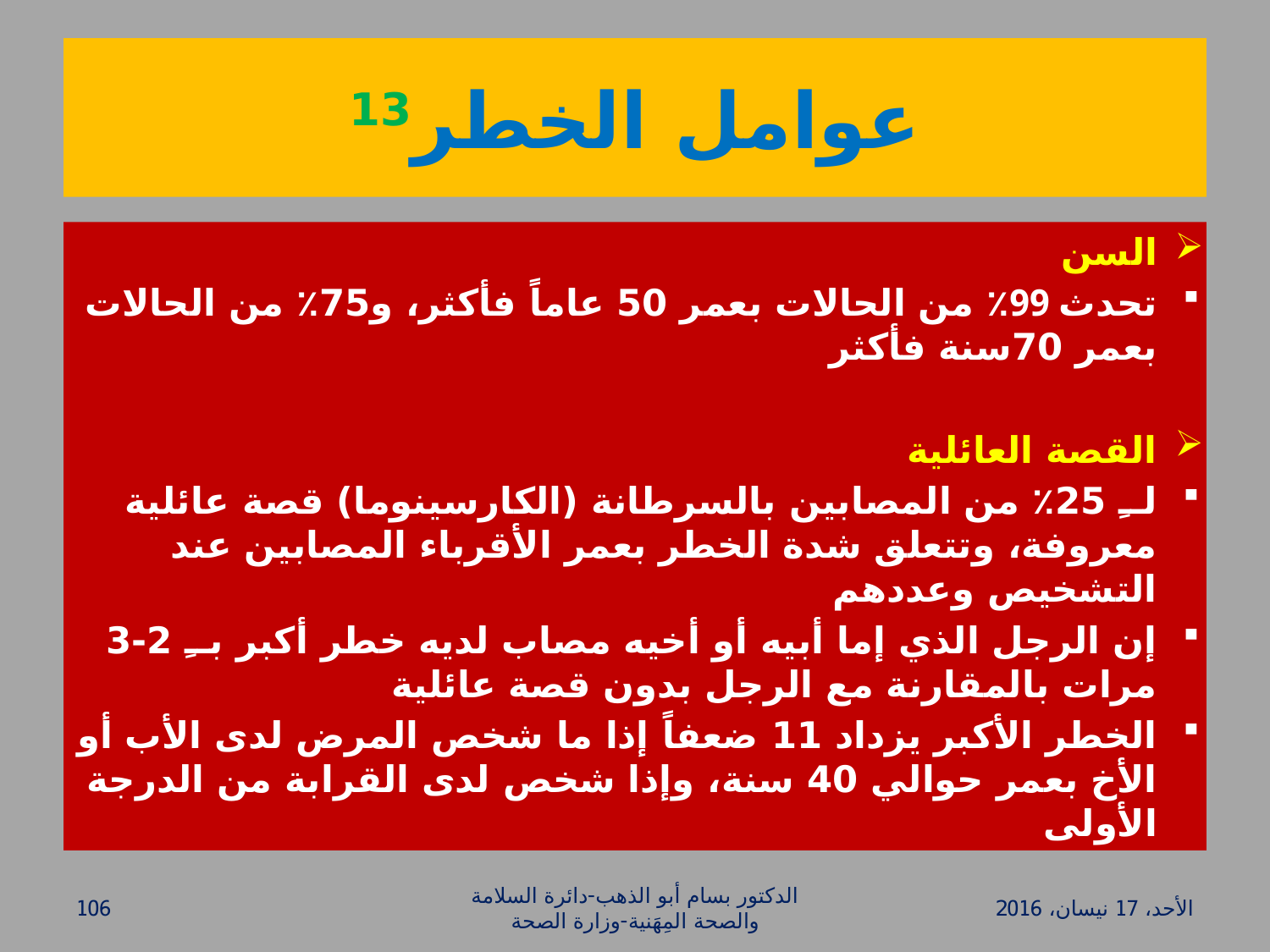

# عوامل الخطر13
السن
تحدث 99٪ من الحالات بعمر 50 عاماً فأكثر، و75٪ من الحالات بعمر 70سنة فأكثر

القصة العائلية
لــِ 25٪ من المصابين بالسرطانة (الكارسينوما) قصة عائلية معروفة، وتتعلق شدة الخطر بعمر الأقرباء المصابين عند التشخيص وعددهم
إن الرجل الذي إما أبيه أو أخيه مصاب لديه خطر أكبر بــِ 2-3 مرات بالمقارنة مع الرجل بدون قصة عائلية
الخطر الأكبر يزداد 11 ضعفاً إذا ما شخص المرض لدى الأب أو الأخ بعمر حوالي 40 سنة، وإذا شخص لدى القرابة من الدرجة الأولى
106
الدكتور بسام أبو الذهب-دائرة السلامة والصحة المِهَنية-وزارة الصحة
الأحد، 17 نيسان، 2016